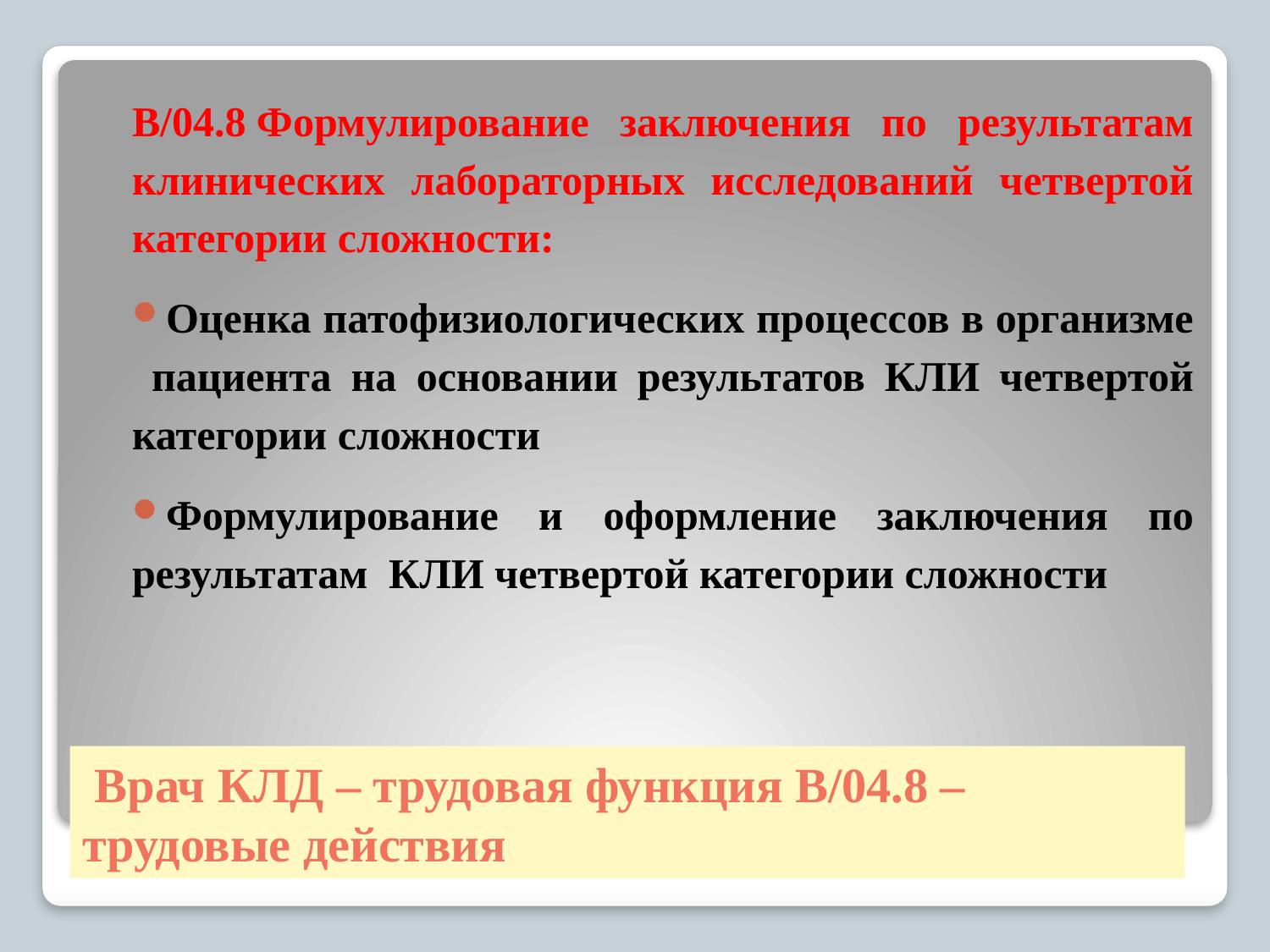

В/04.8 Формулирование заключения по результатам клинических лабораторных исследований четвертой категории сложности:
Оценка патофизиологических процессов в организме  пациента на основании результатов КЛИ четвертой категории сложности
Формулирование и оформление заключения по результатам  КЛИ четвертой категории сложности

# Врач КЛД – трудовая функция В/04.8 – трудовые действия